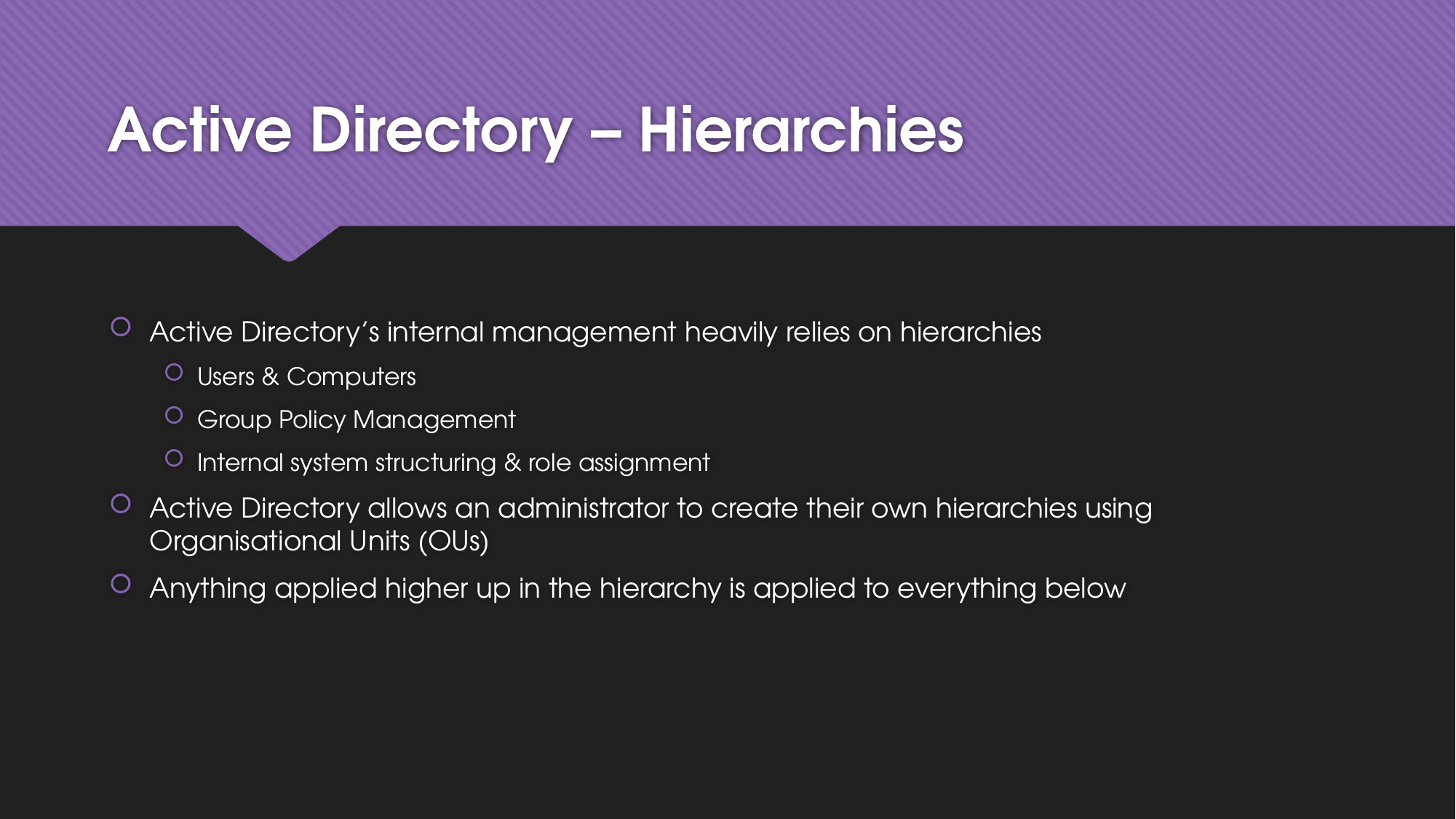

# Active Directory – Hierarchies
Active Directory’s internal management heavily relies on hierarchies
Users & Computers
Group Policy Management
Internal system structuring & role assignment
Active Directory allows an administrator to create their own hierarchies using Organisational Units (OUs)
Anything applied higher up in the hierarchy is applied to everything below